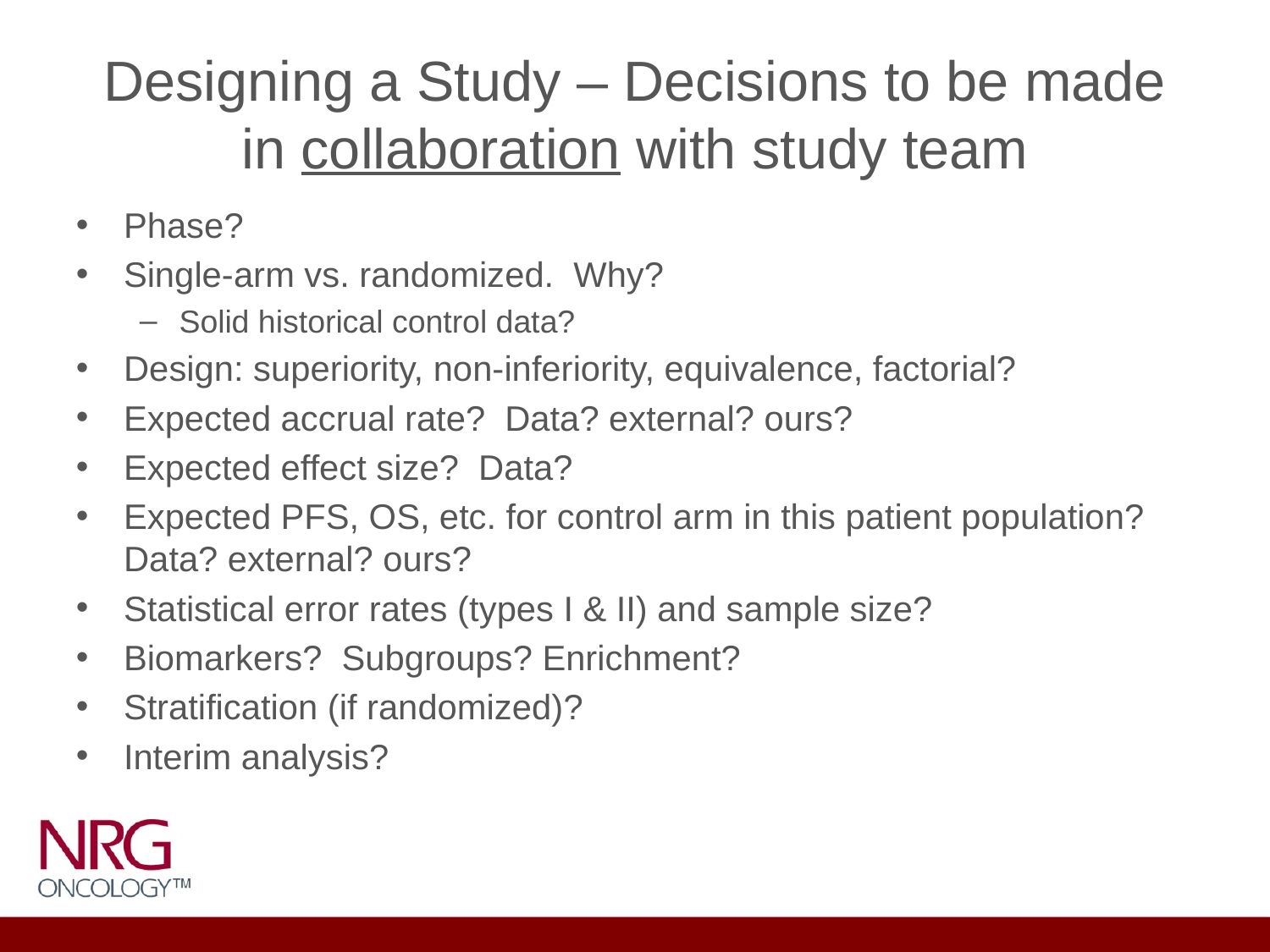

# Designing a Study – Decisions to be made in collaboration with study team
Phase?
Single-arm vs. randomized.  Why?
Solid historical control data?
Design: superiority, non-inferiority, equivalence, factorial?
Expected accrual rate?  Data? external? ours?
Expected effect size?  Data?
Expected PFS, OS, etc. for control arm in this patient population? Data? external? ours?
Statistical error rates (types I & II) and sample size?
Biomarkers?  Subgroups? Enrichment?
Stratification (if randomized)?
Interim analysis?